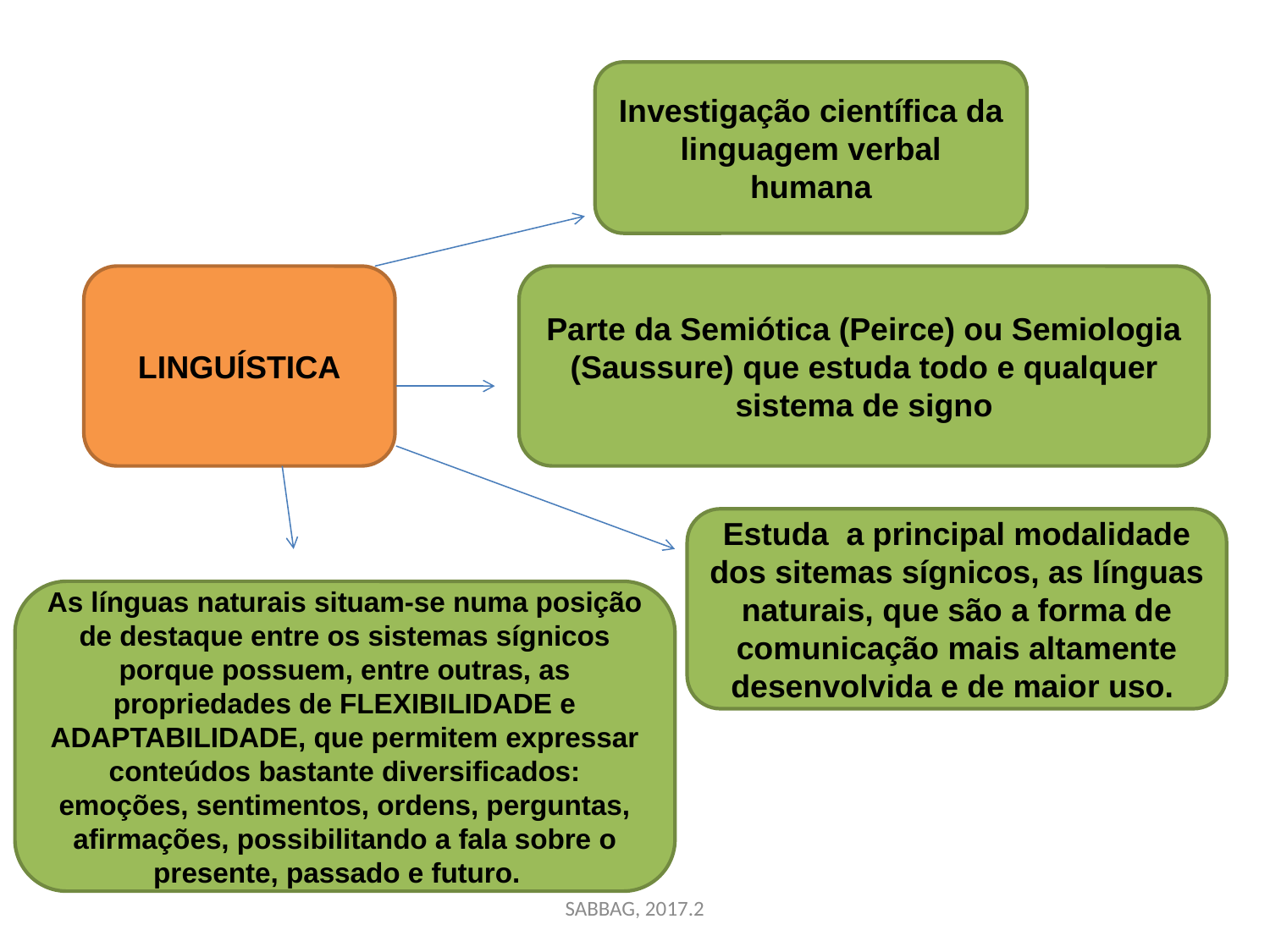

Investigação científica da linguagem verbal humana
LINGUÍSTICA
Parte da Semiótica (Peirce) ou Semiologia (Saussure) que estuda todo e qualquer sistema de signo
Estuda  a principal modalidade dos sitemas sígnicos, as línguas naturais, que são a forma de comunicação mais altamente desenvolvida e de maior uso.
As línguas naturais situam-se numa posição de destaque entre os sistemas sígnicos porque possuem, entre outras, as propriedades de FLEXIBILIDADE e ADAPTABILIDADE, que permitem expressar conteúdos bastante diversificados: emoções, sentimentos, ordens, perguntas, afirmações, possibilitando a fala sobre o presente, passado e futuro.
SABBAG, 2017.2